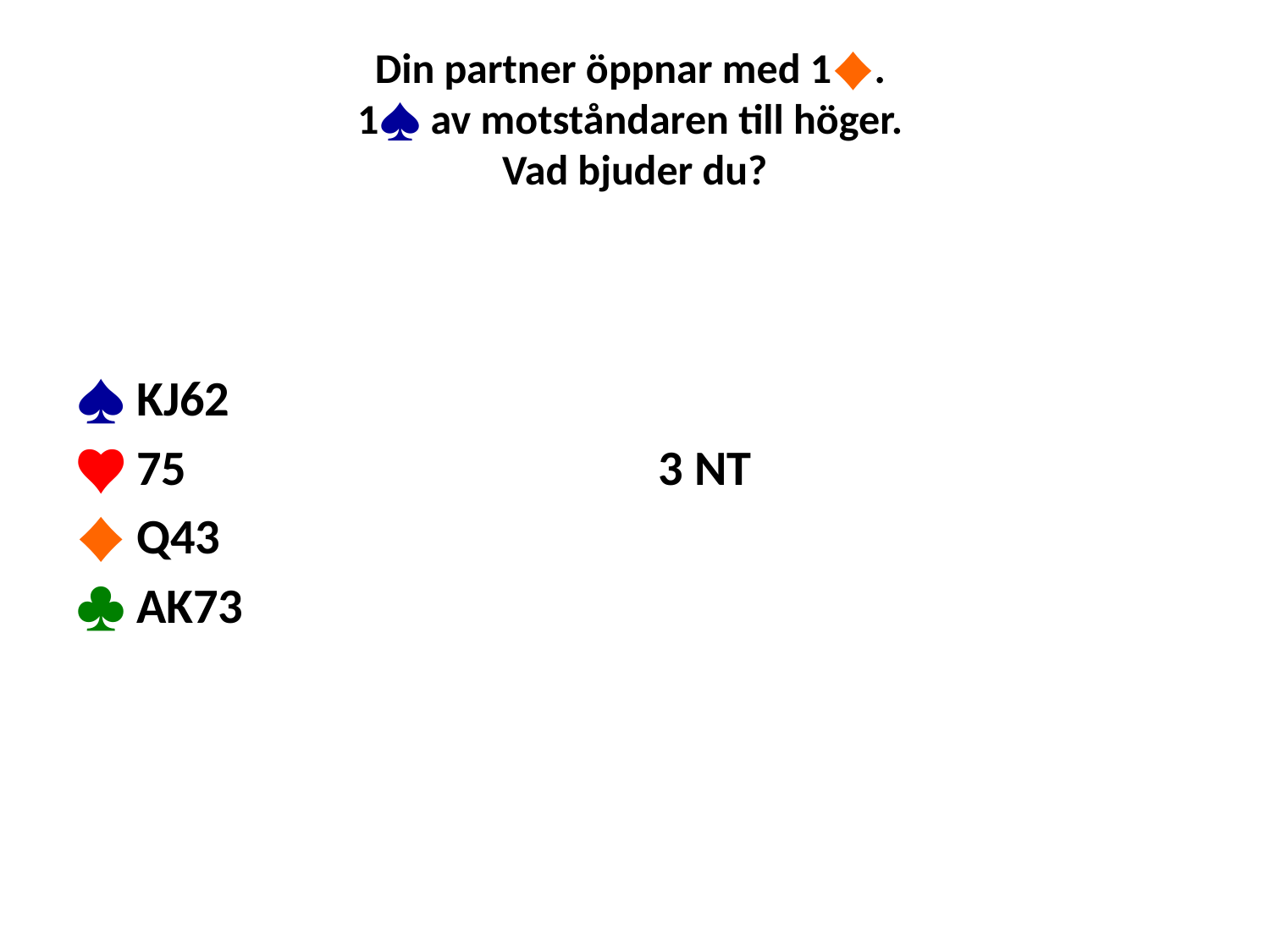

# Din partner öppnar med 1♦. 1♠ av motståndaren till höger. Vad bjuder du?

♠ KJ62
♥ 75
♦ Q43
♣ AK73

3 NT